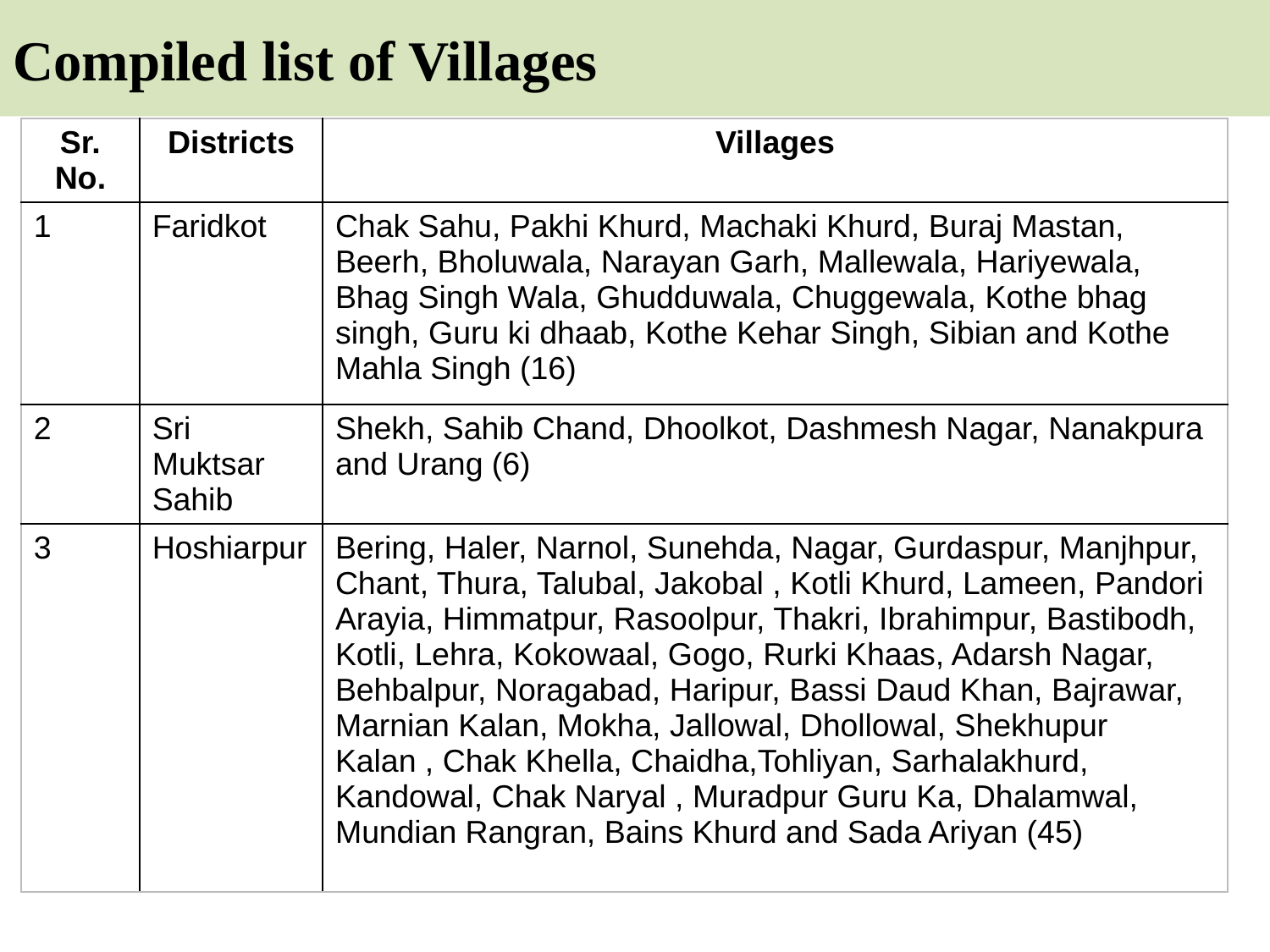

# Compiled list of Villages
| Sr. No. | Districts | Villages |
| --- | --- | --- |
| 1 | Faridkot | Chak Sahu, Pakhi Khurd, Machaki Khurd, Buraj Mastan, Beerh, Bholuwala, Narayan Garh, Mallewala, Hariyewala, Bhag Singh Wala, Ghudduwala, Chuggewala, Kothe bhag singh, Guru ki dhaab, Kothe Kehar Singh, Sibian and Kothe Mahla Singh (16) |
| 2 | Sri Muktsar Sahib | Shekh, Sahib Chand, Dhoolkot, Dashmesh Nagar, Nanakpura and Urang (6) |
| 3 | Hoshiarpur | Bering, Haler, Narnol, Sunehda, Nagar, Gurdaspur, Manjhpur, Chant, Thura, Talubal, Jakobal , Kotli Khurd, Lameen, Pandori Arayia, Himmatpur, Rasoolpur, Thakri, Ibrahimpur, Bastibodh, Kotli, Lehra, Kokowaal, Gogo, Rurki Khaas, Adarsh Nagar, Behbalpur, Noragabad, Haripur, Bassi Daud Khan, Bajrawar, Marnian Kalan, Mokha, Jallowal, Dhollowal, Shekhupur Kalan , Chak Khella, Chaidha,Tohliyan, Sarhalakhurd, Kandowal, Chak Naryal , Muradpur Guru Ka, Dhalamwal, Mundian Rangran, Bains Khurd and Sada Ariyan (45) |